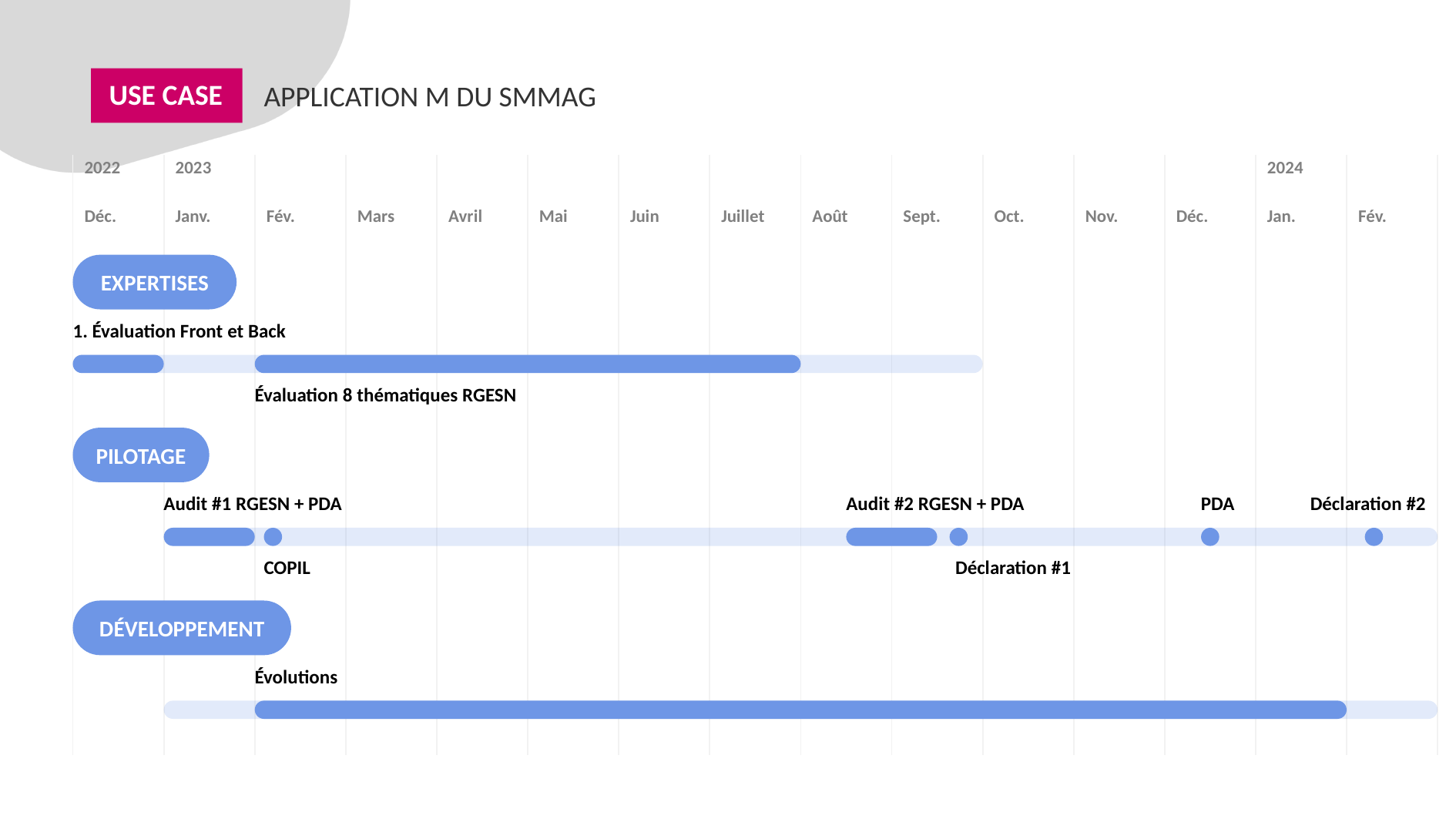

APPLICATION M DU SMMAG
# USE CASE
| 2022 | 2023 |  |  |  |  |  |  |  |  |  |  |  | 2024 |  |
| --- | --- | --- | --- | --- | --- | --- | --- | --- | --- | --- | --- | --- | --- | --- |
| Déc. | Janv. | Fév. | Mars | Avril | Mai | Juin | Juillet | Août | Sept. | Oct. | Nov. | Déc. | Jan. | Fév. |
|  |  |  |  |  |  |  |  |  |  |  |  |  |  |  |
EXPERTISES
1. Évaluation Front et Back

Évaluation 8 thématiques RGESN
PILOTAGE
Audit #1 RGESN + PDA
Audit #2 RGESN + PDA
PDA
Déclaration #2

COPIL
Déclaration #1
DÉVELOPPEMENT
Évolutions